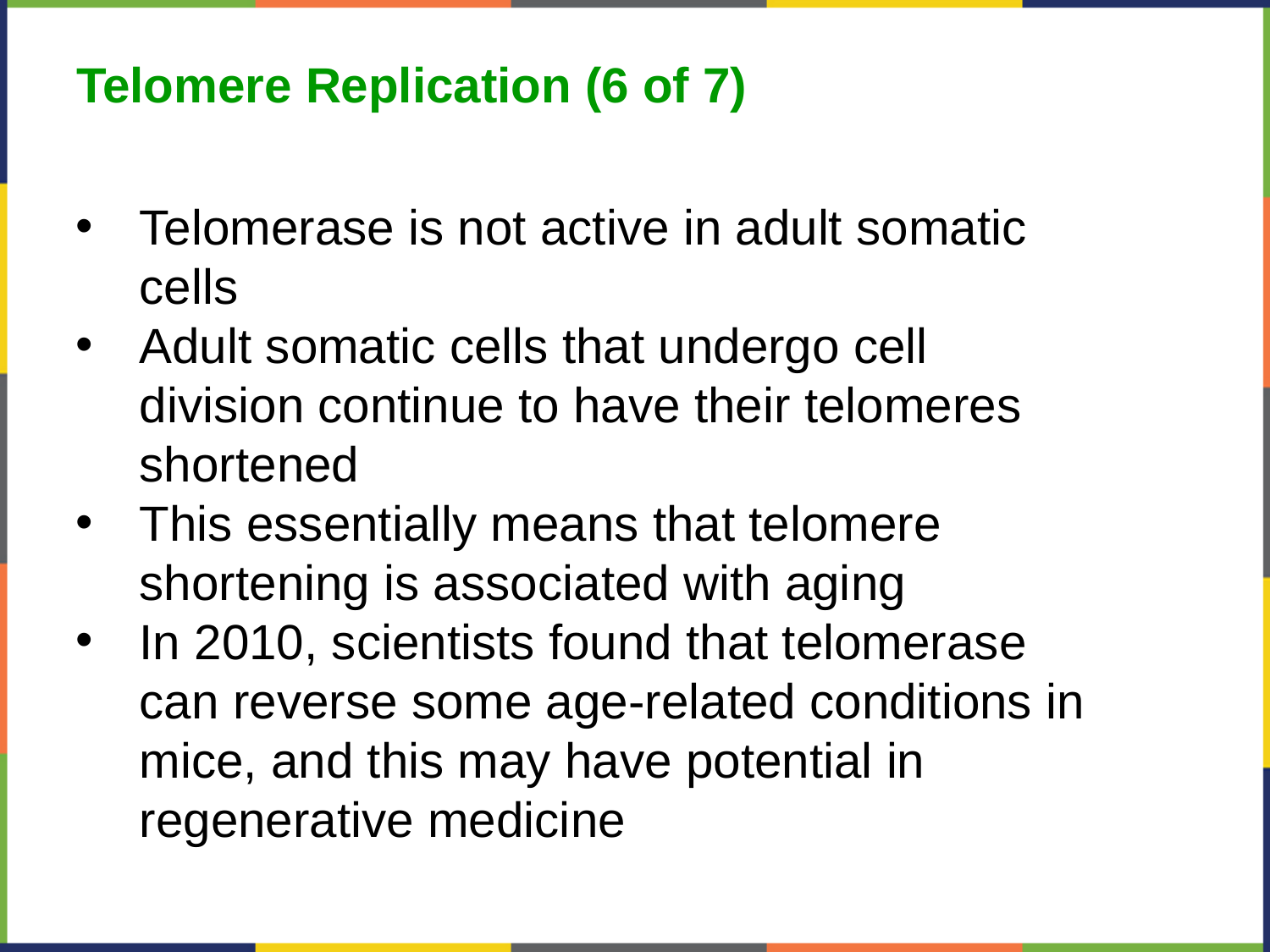

Telomere Replication (6 of 7)
Telomerase is not active in adult somatic cells
Adult somatic cells that undergo cell division continue to have their telomeres shortened
This essentially means that telomere shortening is associated with aging
In 2010, scientists found that telomerase can reverse some age-related conditions in mice, and this may have potential in regenerative medicine